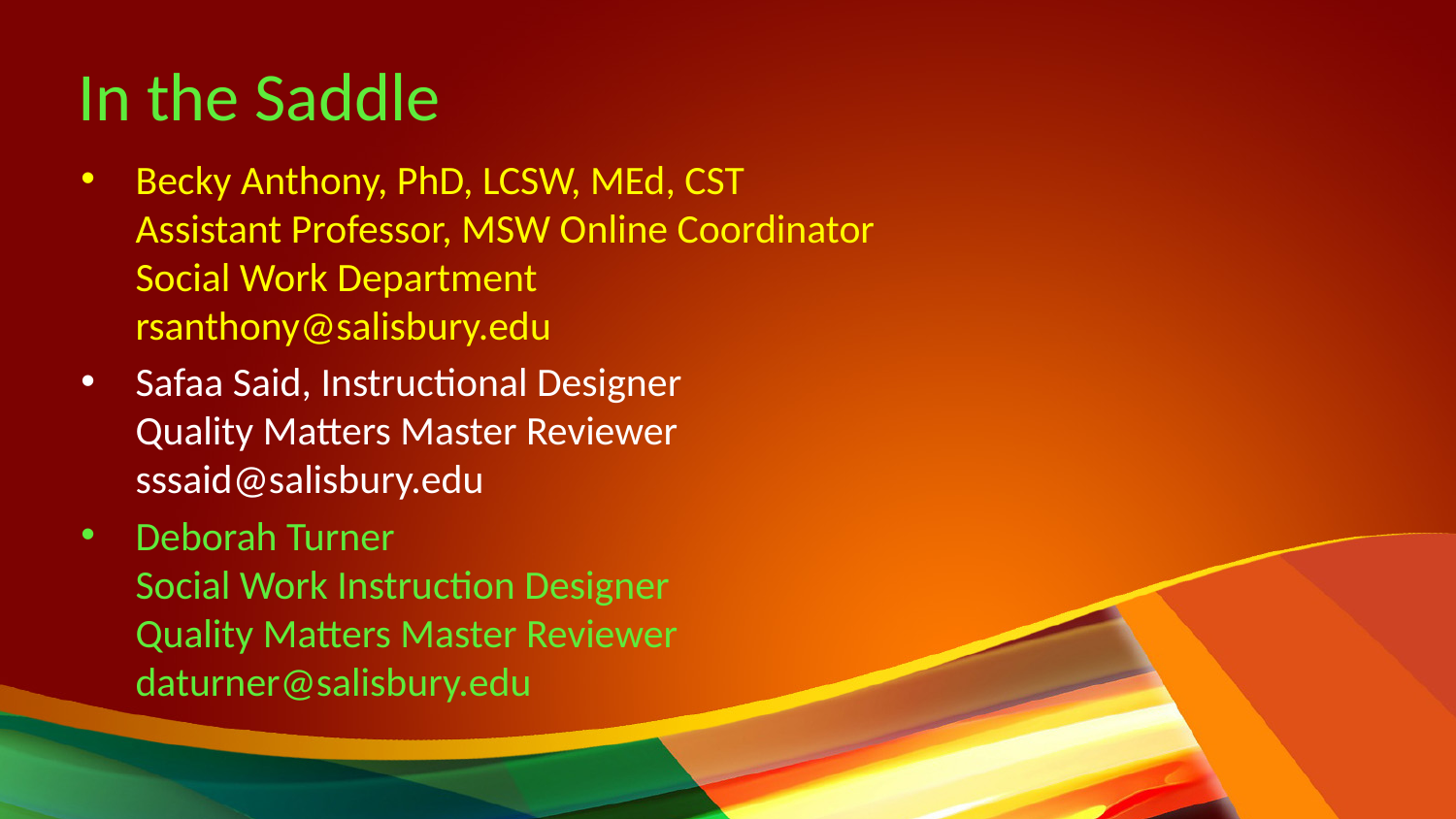

# In the Saddle
Becky Anthony, PhD, LCSW, MEd, CST
Assistant Professor, MSW Online Coordinator
Social Work Department
rsanthony@salisbury.edu
Safaa Said, Instructional Designer
Quality Matters Master Reviewer
sssaid@salisbury.edu
Deborah Turner
Social Work Instruction Designer
Quality Matters Master Reviewer
daturner@salisbury.edu